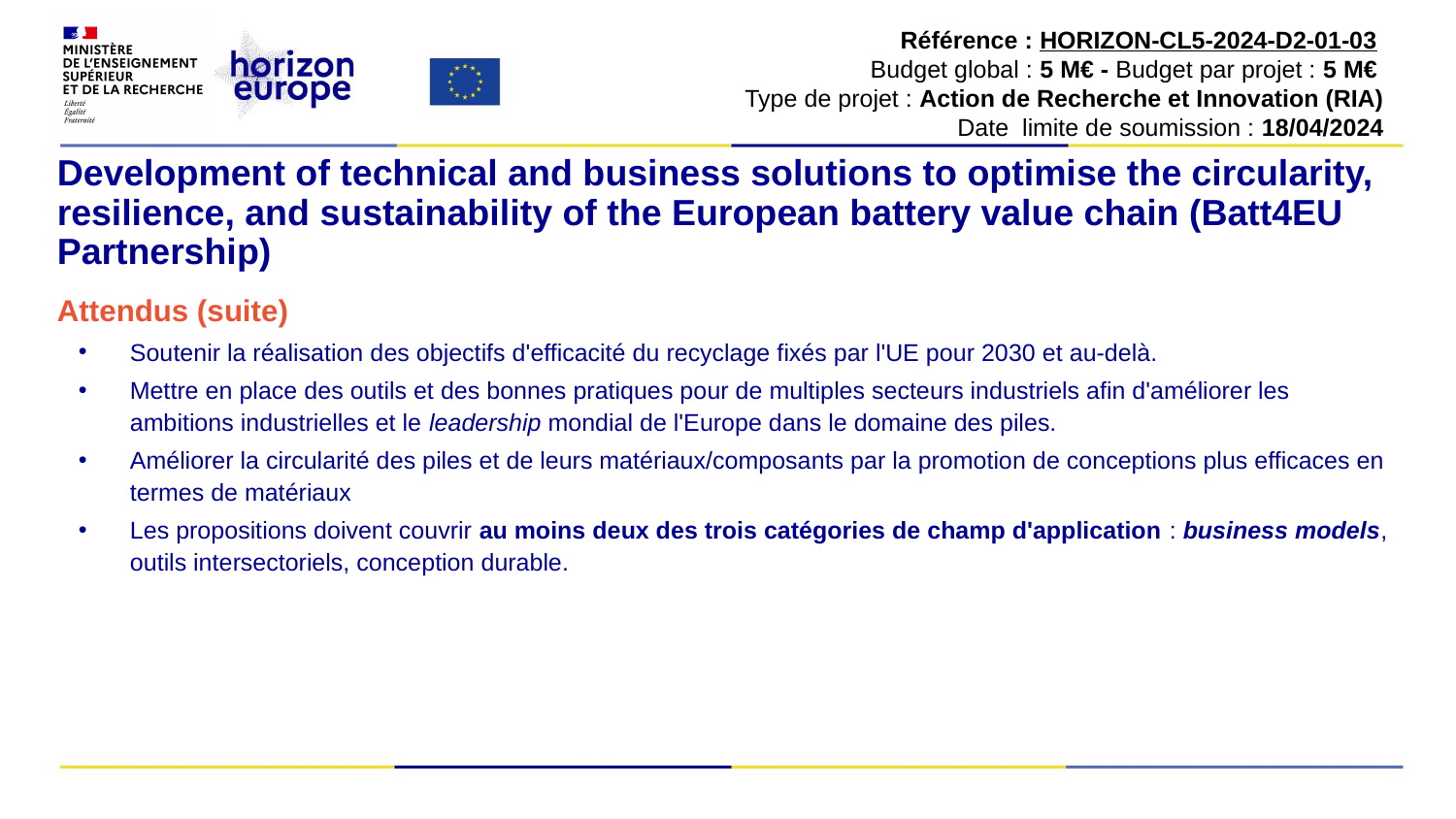

Référence : HORIZON-CL5-2024-D2-01-03
Budget global : 5 M€ - Budget par projet : 5 M€
Type de projet : Action de Recherche et Innovation (RIA)
Date  limite de soumission : 18/04/2024
# Development of technical and business solutions to optimise the circularity, resilience, and sustainability of the European battery value chain (Batt4EU Partnership)
Attendus (suite)
Soutenir la réalisation des objectifs d'efficacité du recyclage fixés par l'UE pour 2030 et au-delà.
Mettre en place des outils et des bonnes pratiques pour de multiples secteurs industriels afin d'améliorer les ambitions industrielles et le leadership mondial de l'Europe dans le domaine des piles.
Améliorer la circularité des piles et de leurs matériaux/composants par la promotion de conceptions plus efficaces en termes de matériaux
Les propositions doivent couvrir au moins deux des trois catégories de champ d'application : business models, outils intersectoriels, conception durable.